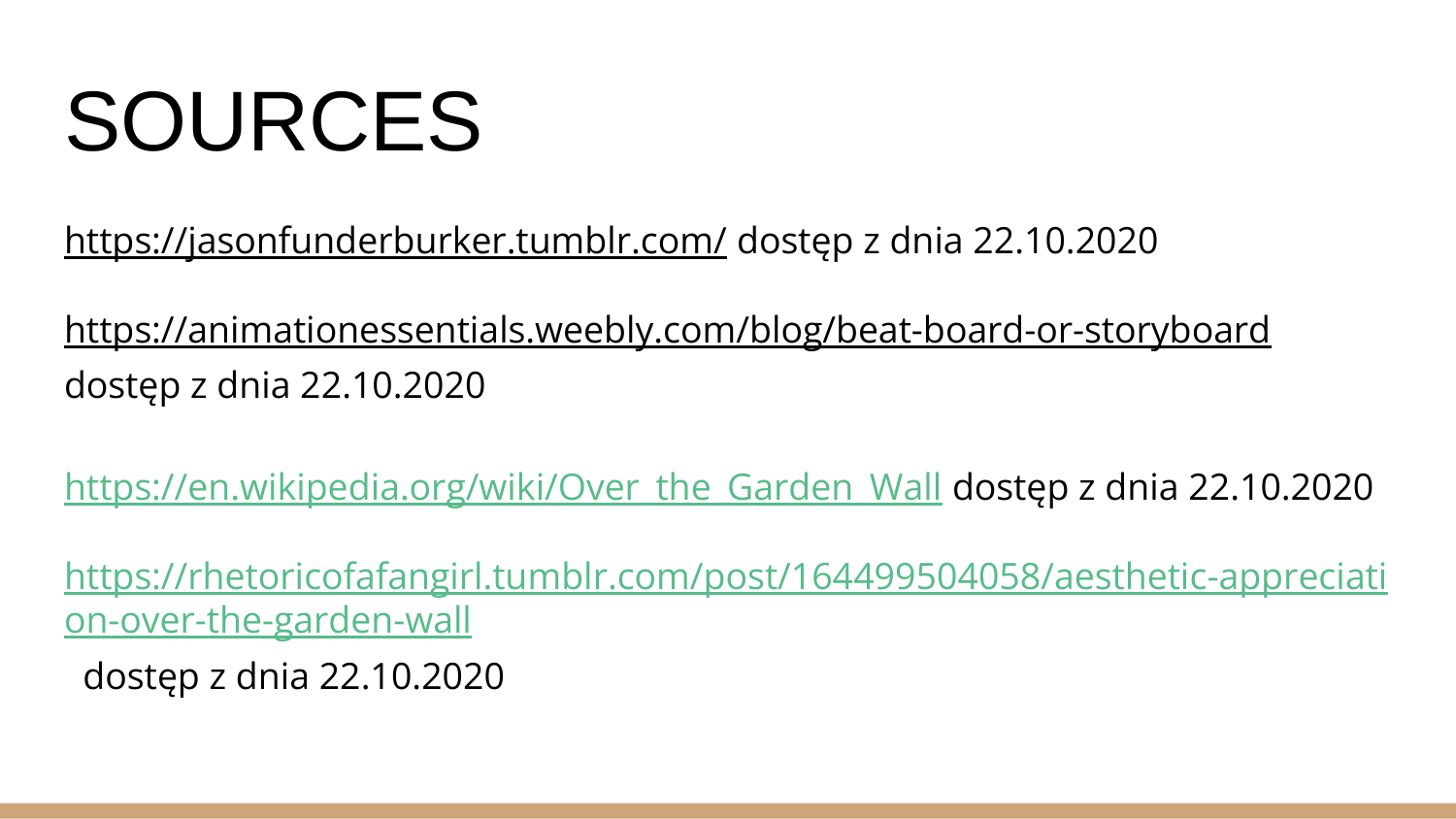

# SOURCES
https://jasonfunderburker.tumblr.com/ dostęp z dnia 22.10.2020
https://animationessentials.weebly.com/blog/beat-board-or-storyboard dostęp z dnia 22.10.2020
https://en.wikipedia.org/wiki/Over_the_Garden_Wall dostęp z dnia 22.10.2020
https://rhetoricofafangirl.tumblr.com/post/164499504058/aesthetic-appreciation-over-the-garden-wall  dostęp z dnia 22.10.2020